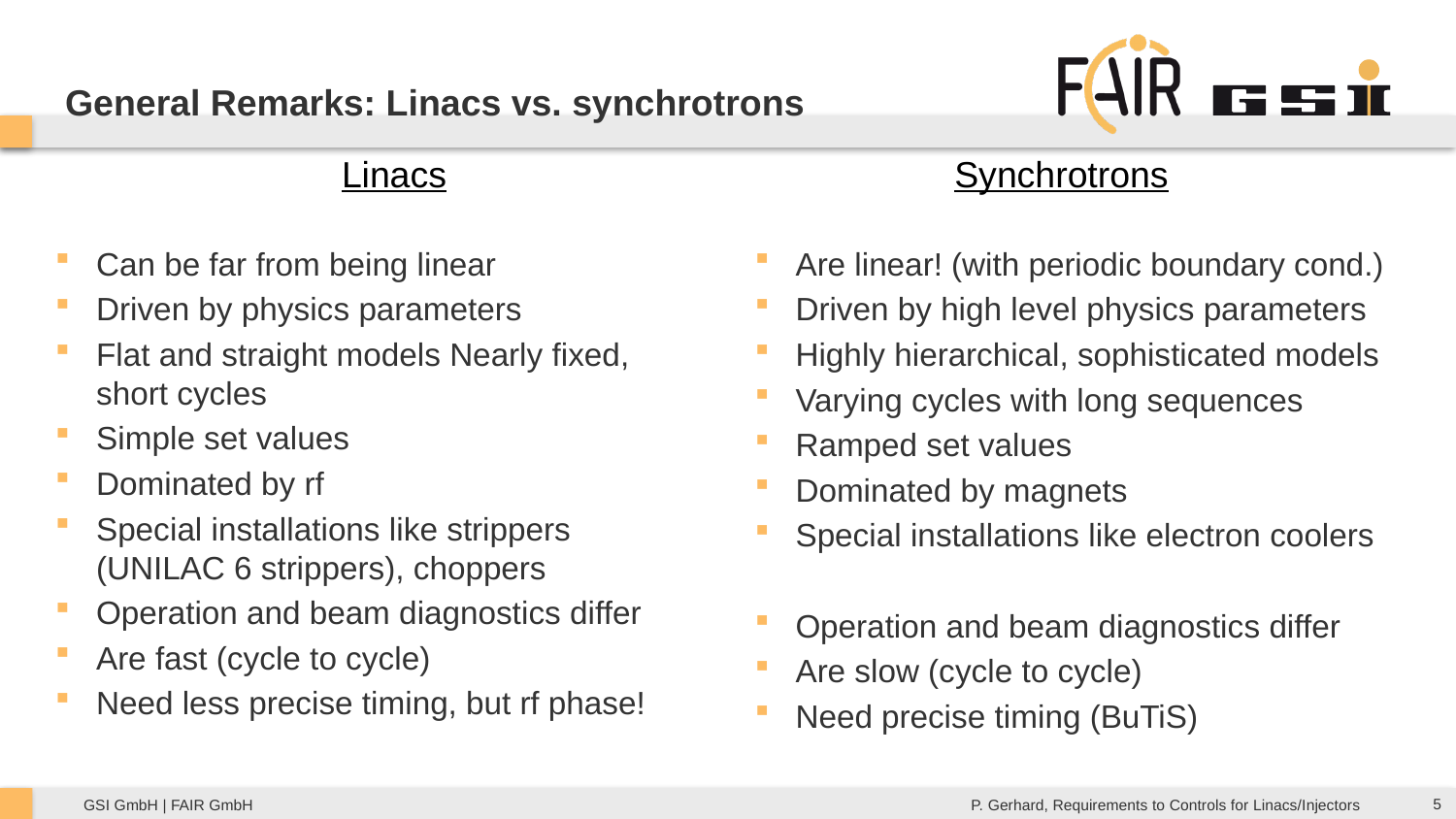

# General Remarks: Linacs vs. synchrotrons
Linacs
Synchrotrons

Can be far from being linear
Driven by physics parameters
Flat and straight models Nearly fixed, short cycles
Simple set values
Dominated by rf
Special installations like strippers (UNILAC 6 strippers), choppers
Operation and beam diagnostics differ
Are fast (cycle to cycle)
Need less precise timing, but rf phase!

Are linear! (with periodic boundary cond.)
Driven by high level physics parameters
Highly hierarchical, sophisticated models
Varying cycles with long sequences
Ramped set values
Dominated by magnets
Special installations like electron coolers

Operation and beam diagnostics differ
Are slow (cycle to cycle)
Need precise timing (BuTiS)
5
P. Gerhard, Requirements to Controls for Linacs/Injectors